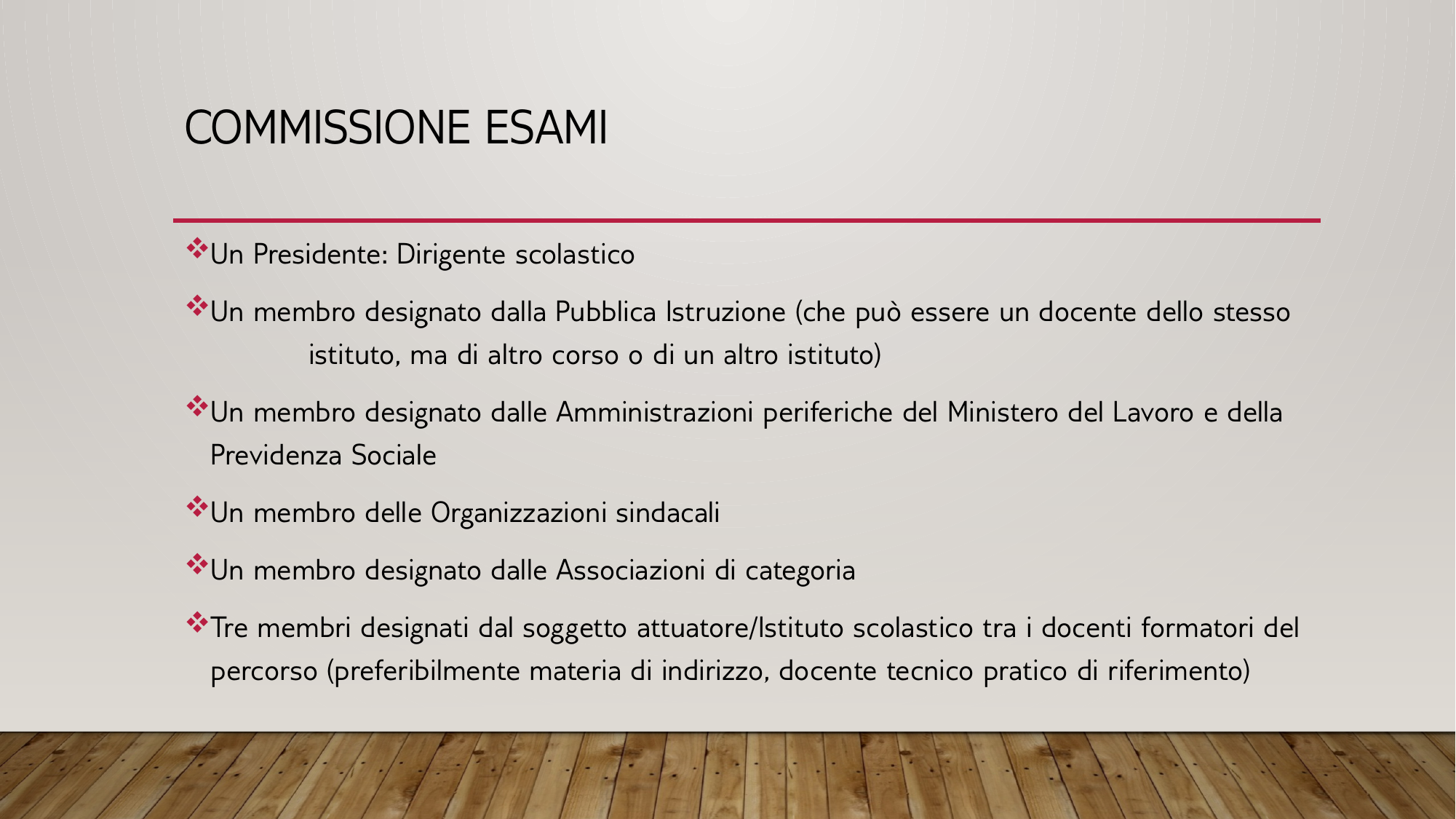

# Commissione esami
Un Presidente: Dirigente scolastico
Un membro designato dalla Pubblica Istruzione (che può essere un docente dello stesso             istituto, ma di altro corso o di un altro istituto)
Un membro designato dalle Amministrazioni periferiche del Ministero del Lavoro e della Previdenza Sociale
Un membro delle Organizzazioni sindacali
Un membro designato dalle Associazioni di categoria
Tre membri designati dal soggetto attuatore/Istituto scolastico tra i docenti formatori del percorso (preferibilmente materia di indirizzo, docente tecnico pratico di riferimento)